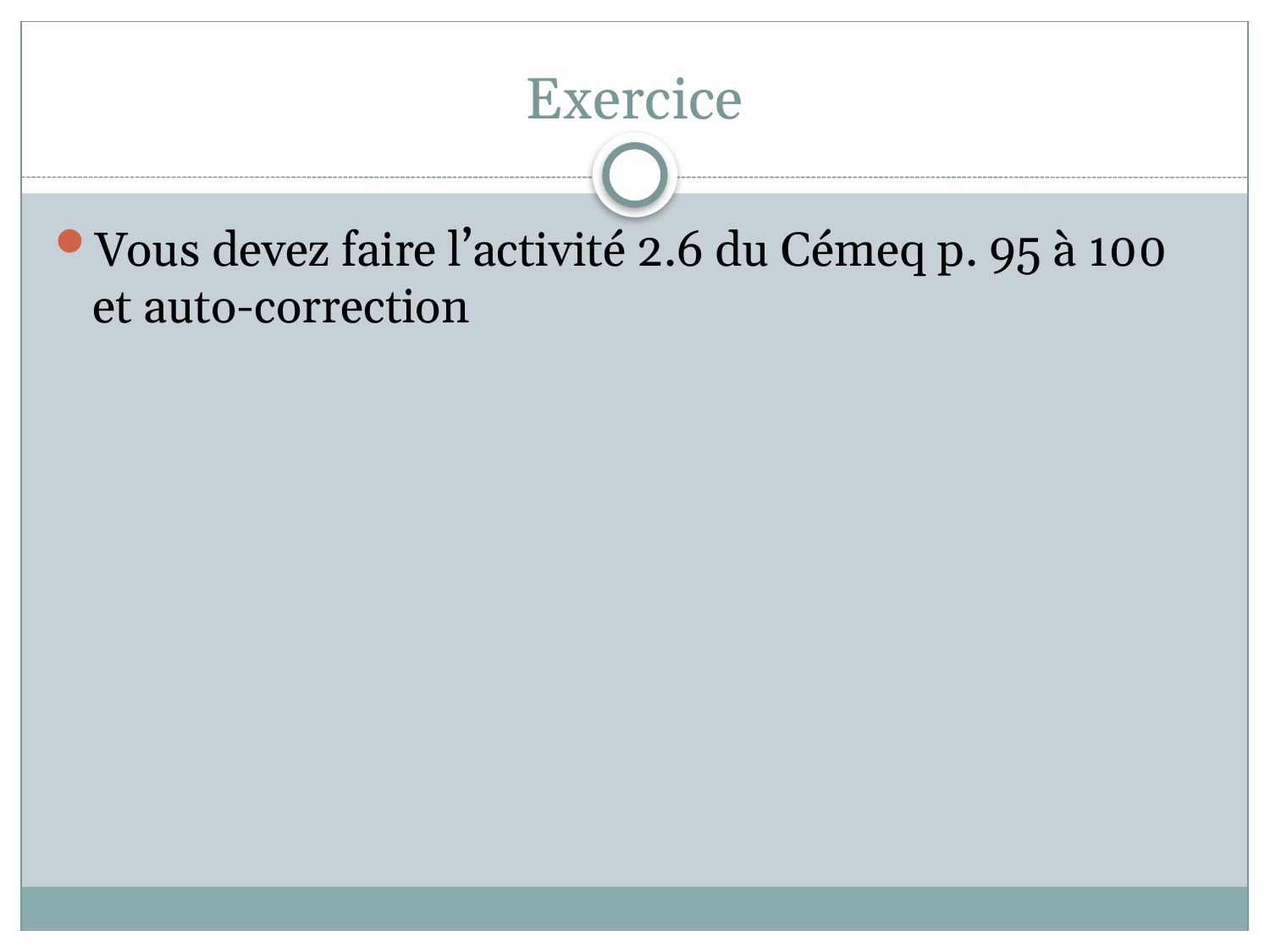

# Exercice
Vous devez faire l’activité 2.6 du Cémeq p. 95 à 100 et auto-correction